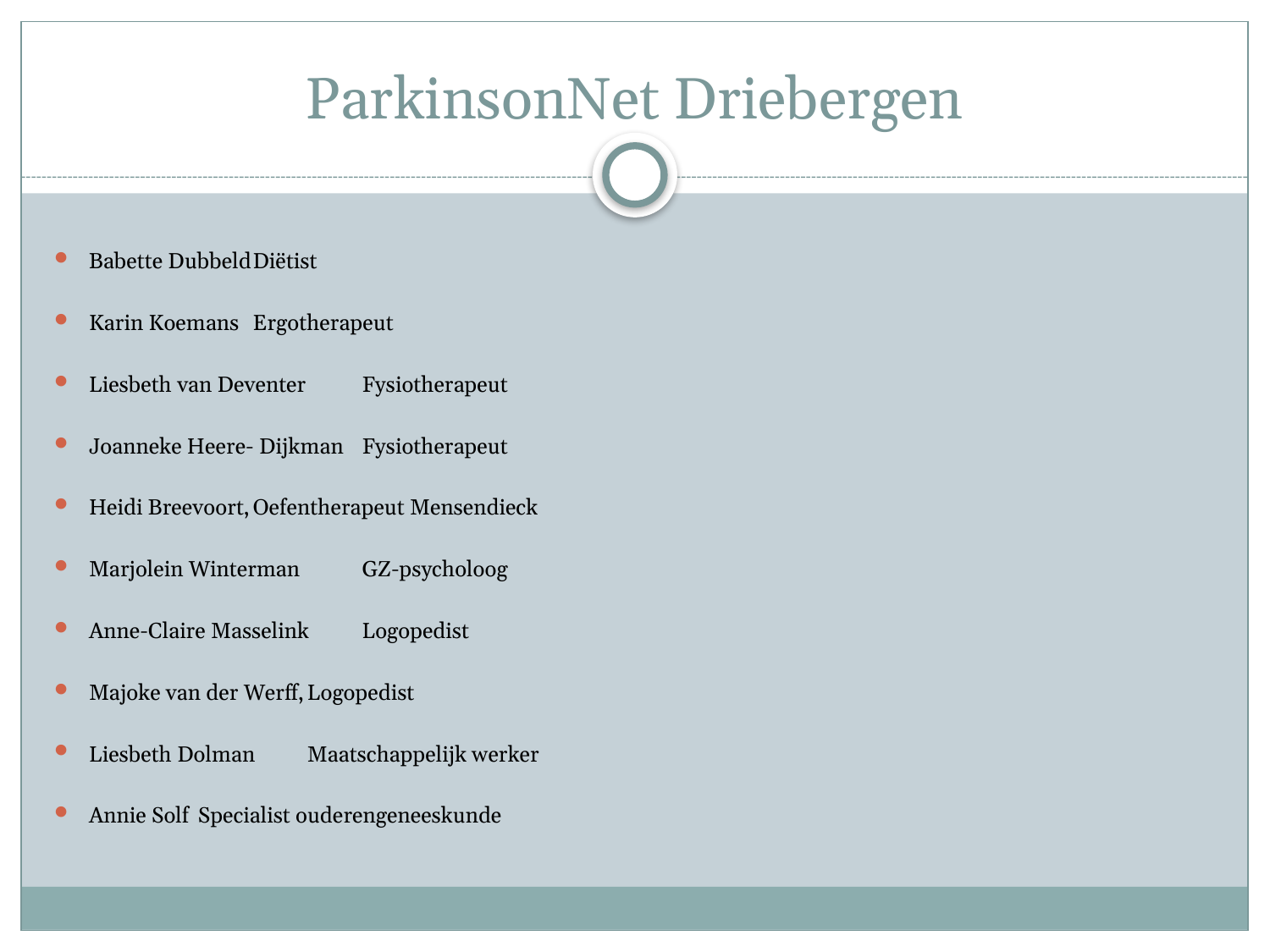

# ParkinsonNet Driebergen

Babette Dubbeld			Diëtist

Karin Koemans			Ergotherapeut

Liesbeth van Deventer 		Fysiotherapeut

Joanneke Heere- Dijkman		Fysiotherapeut

Heidi Breevoort,			Oefentherapeut Mensendieck

Marjolein Winterman	 	GZ-psycholoog

Anne-Claire Masselink		Logopedist

Majoke van der Werff,		Logopedist

Liesbeth Dolman			Maatschappelijk werker

Annie Solf			Specialist ouderengeneeskunde